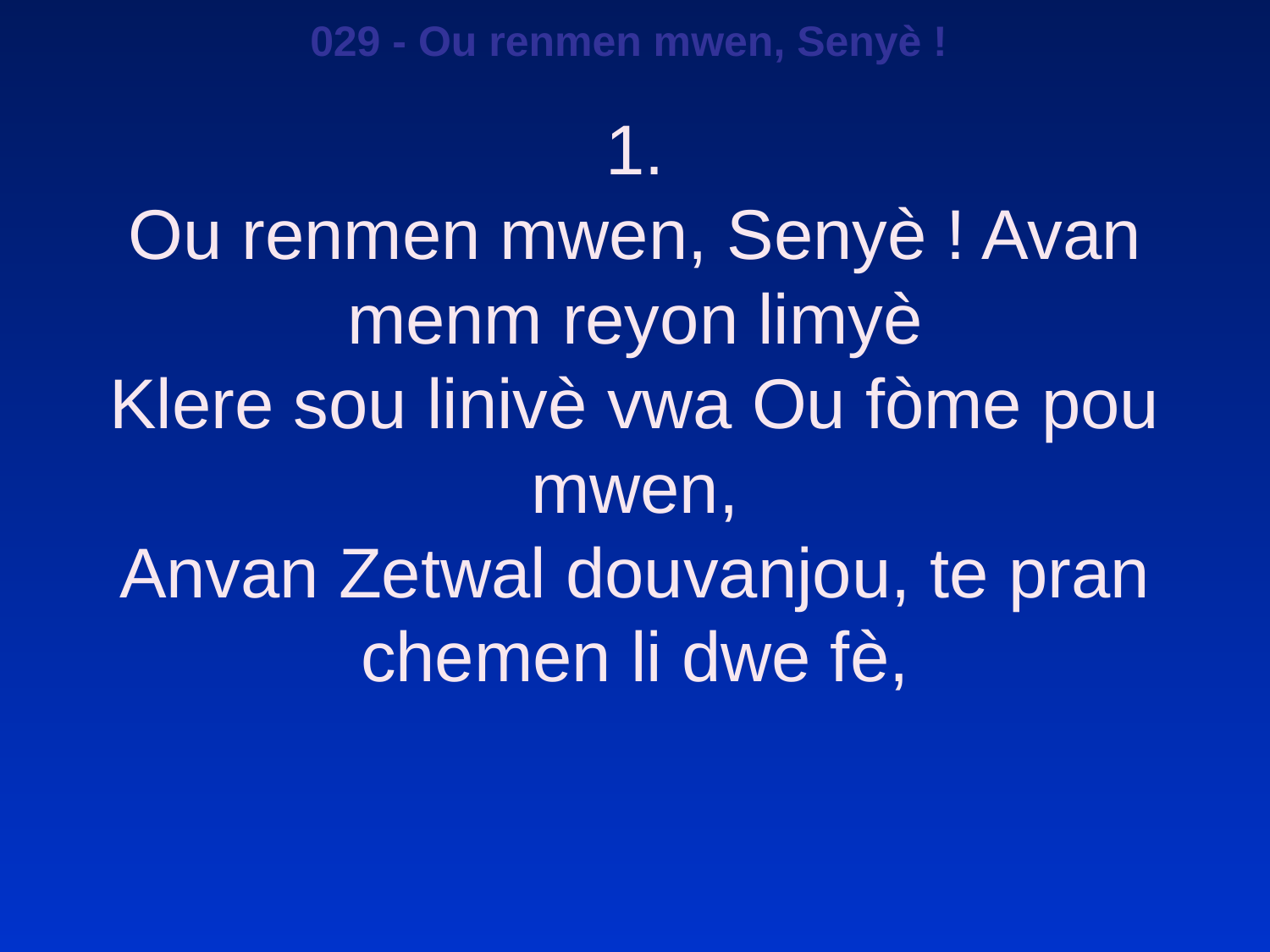

029 - Ou renmen mwen, Senyè !
1.
Ou renmen mwen, Senyè ! Avan menm reyon limyè
Klere sou linivè vwa Ou fòme pou mwen,
Anvan Zetwal douvanjou, te pran chemen li dwe fè,